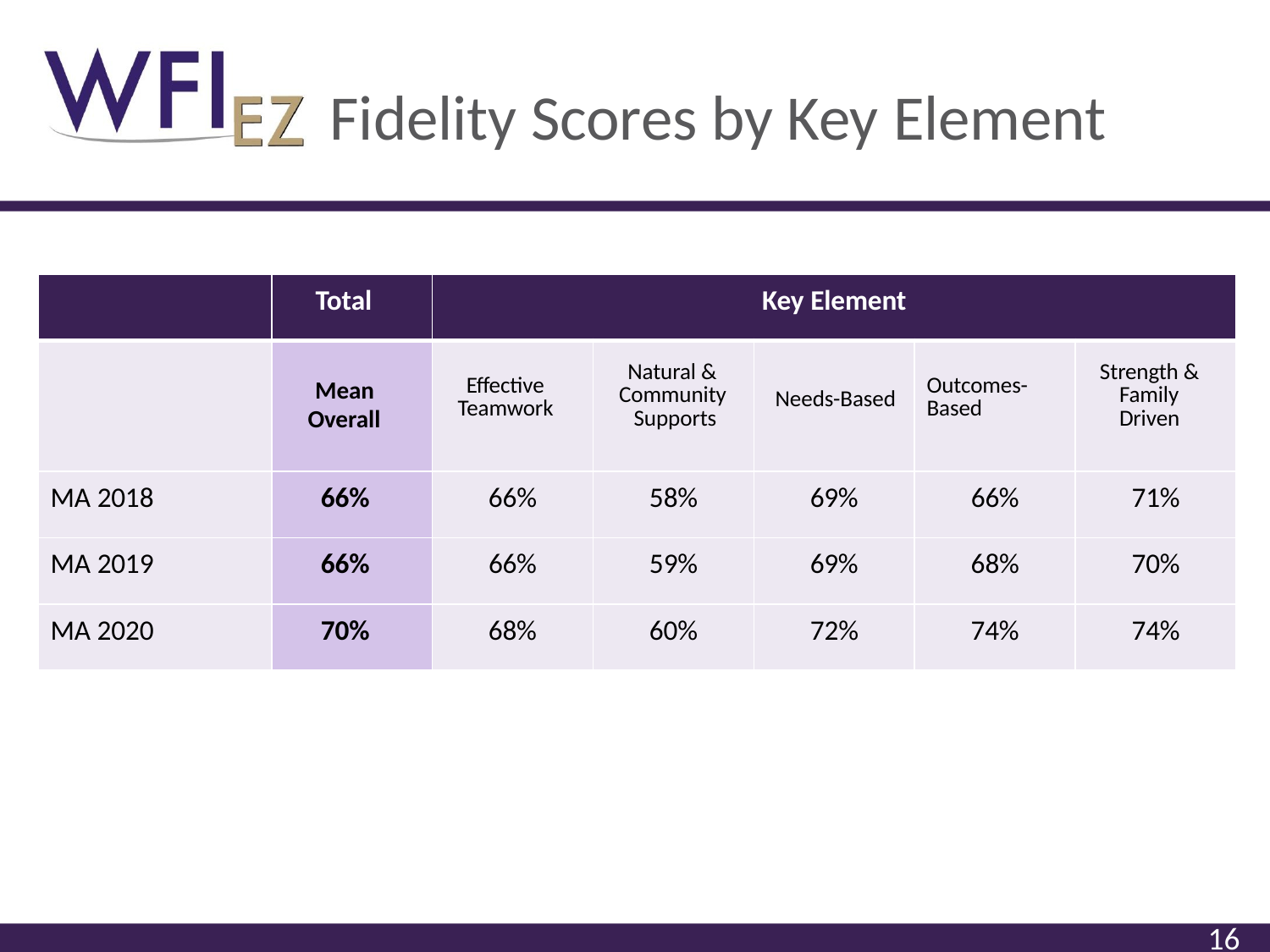

# Fidelity Scores by Key Element

|  | Total | Key Element |  |  |  |  |
| --- | --- | --- | --- | --- | --- | --- |
|  | Mean Overall | Effective Teamwork | Natural & Community Supports | Needs-Based | Outcomes- Based | Strength & Family Driven |
| MA 2018 | 66% | 66% | 58% | 69% | 66% | 71% |
| MA 2019 | 66% | 66% | 59% | 69% | 68% | 70% |
| MA 2020 | 70% | 68% | 60% | 72% | 74% | 74% |

16